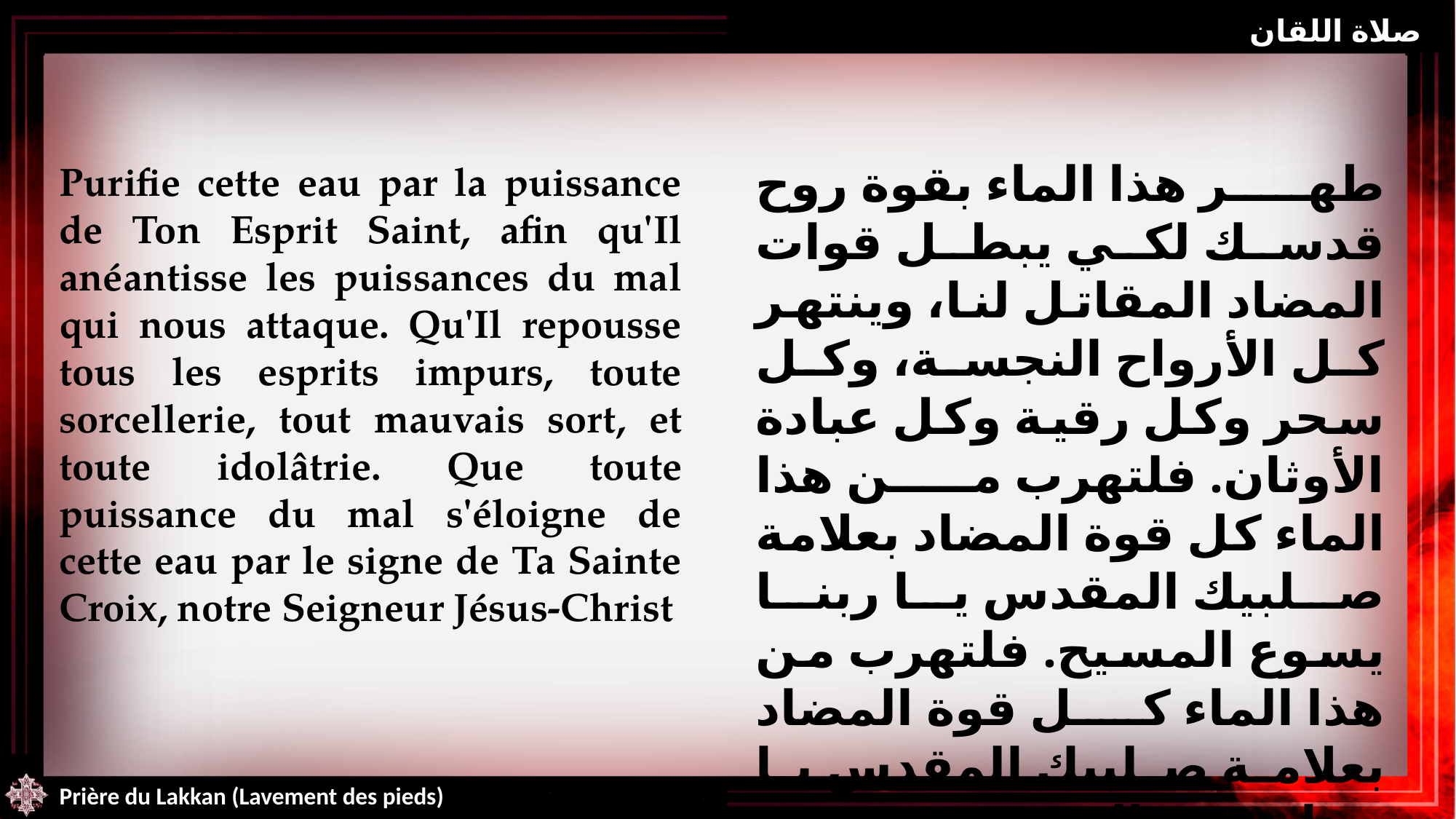

صلاة اللقان

طهر هذا الماء بقوة روح قدسك لكي يبطل قوات المضاد المقاتل لنا، وينتهر كل الأرواح النجسة، وكل سحر وكل رقية وكل عبادة الأوثان. فلتهرب من هذا الماء كل قوة المضاد بعلامة صلبيك المقدس يا ربنا يسوع المسيح. فلتهرب من هذا الماء كل قوة المضاد بعلامة صلبيك المقدس يا ربنا يسوع المسيح.
Purifie cette eau par la puissance de Ton Esprit Saint, afin qu'Il anéantisse les puissances du mal qui nous attaque. Qu'Il repousse tous les esprits impurs, toute sorcellerie, tout mauvais sort, et toute idolâtrie. Que toute puissance du mal s'éloigne de cette eau par le signe de Ta Sainte Croix, notre Seigneur Jésus-Christ

Prière du Lakkan (Lavement des pieds)